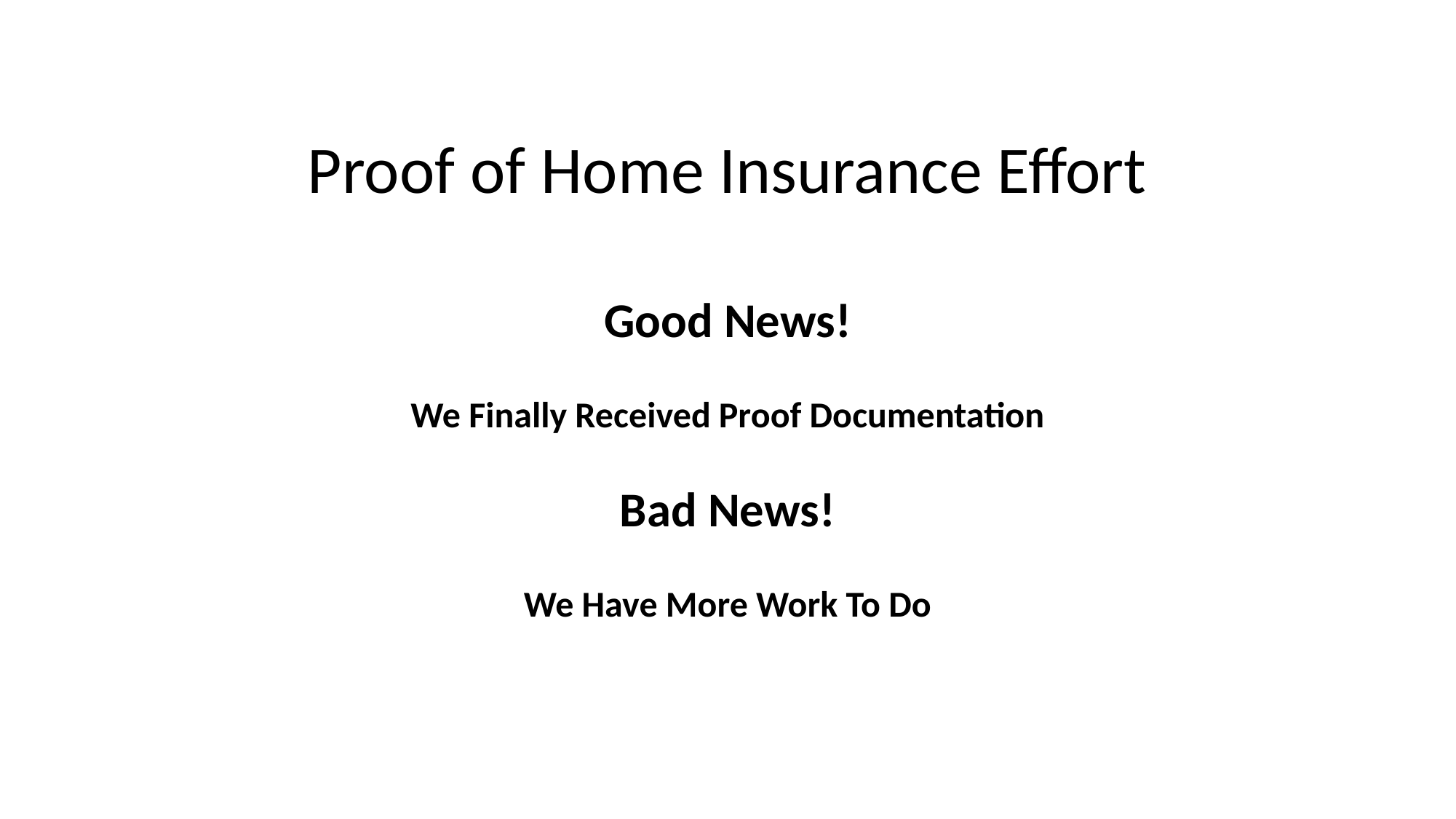

# Proof of Home Insurance Effort

Good News!

We Finally Received Proof Documentation

Bad News!

We Have More Work To Do